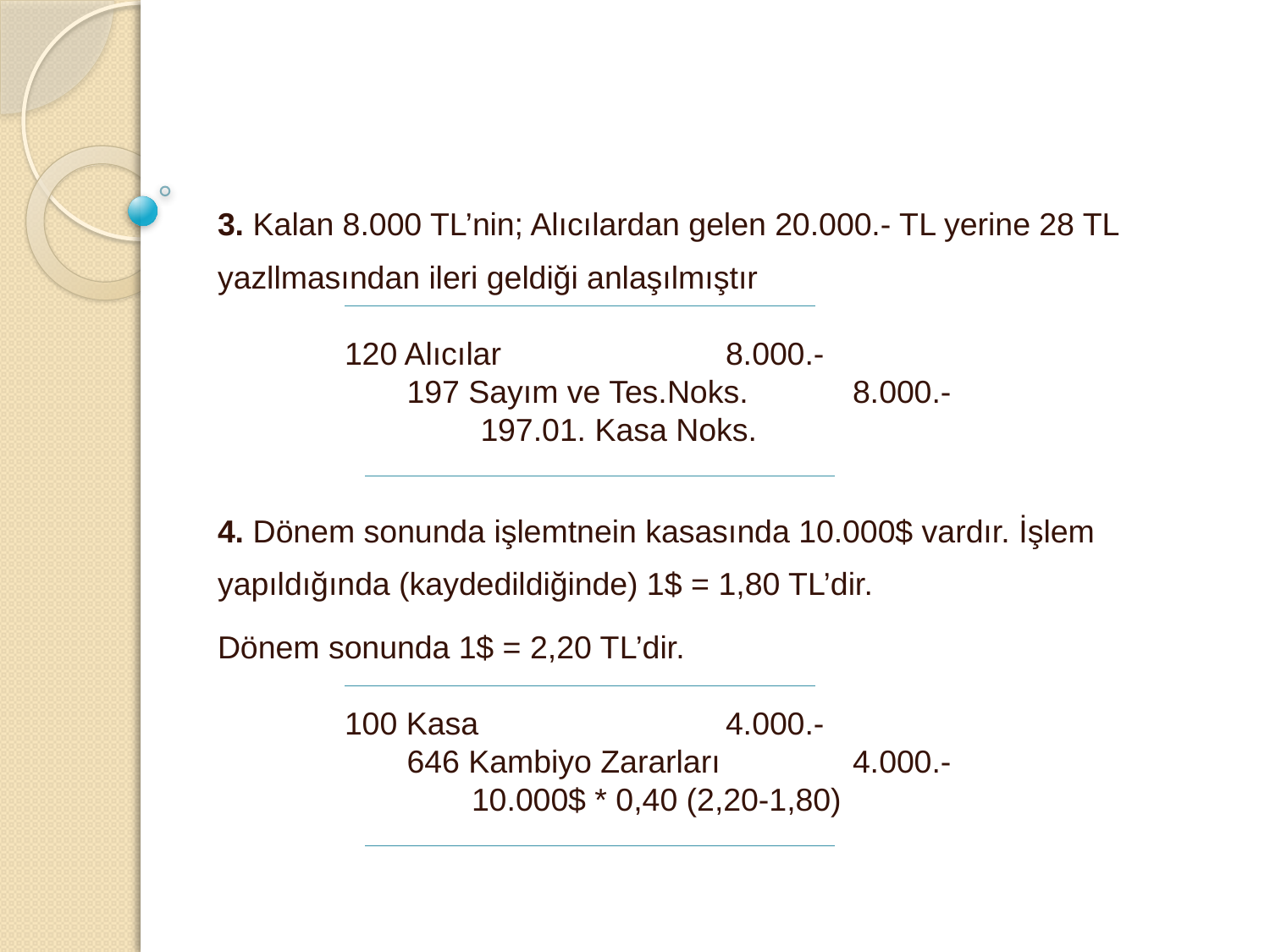

3. Kalan 8.000 TL’nin; Alıcılardan gelen 20.000.- TL yerine 28 TL yazllmasından ileri geldiği anlaşılmıştır

	120 Alıcılar		8.000.-
	       197 Sayım ve Tes.Noks.	8.000.-
		 197.01. Kasa Noks.

4. Dönem sonunda işlemtnein kasasında 10.000$ vardır. İşlem yapıldığında (kaydedildiğinde) 1$ = 1,80 TL’dir.
Dönem sonunda 1$ = 2,20 TL’dir.

	100 Kasa		4.000.-
	       646 Kambiyo Zararları		4.000.-
		10.000$ * 0,40 (2,20-1,80)